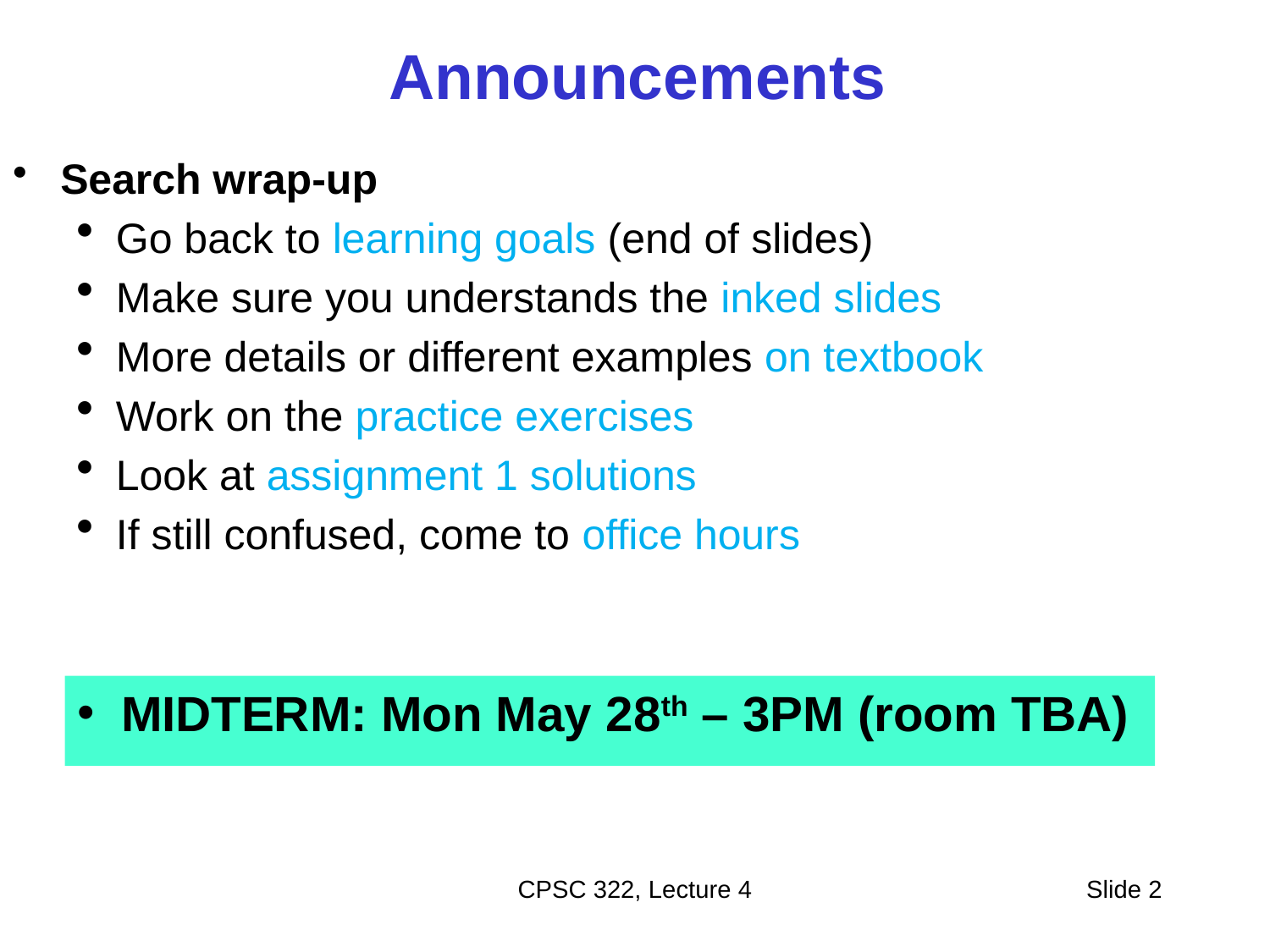

# Announcements

Search wrap-up
Go back to learning goals (end of slides)
Make sure you understands the inked slides
More details or different examples on textbook
Work on the practice exercises
Look at assignment 1 solutions
If still confused, come to office hours
 MIDTERM: Mon May 28th – 3PM (room TBA)

CPSC 322, Lecture 4
Slide 2